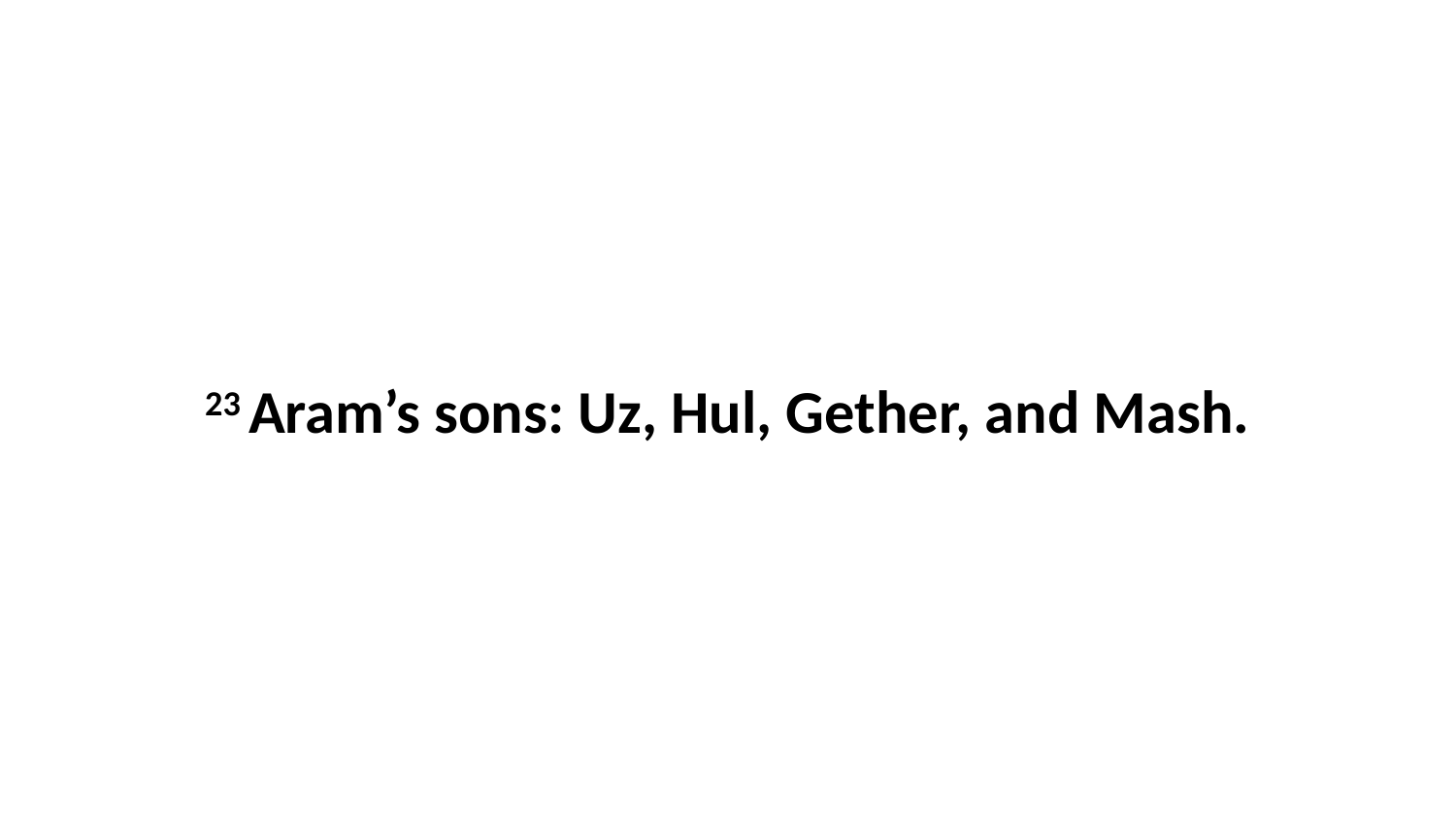

23 Aram’s sons: Uz, Hul, Gether, and Mash.